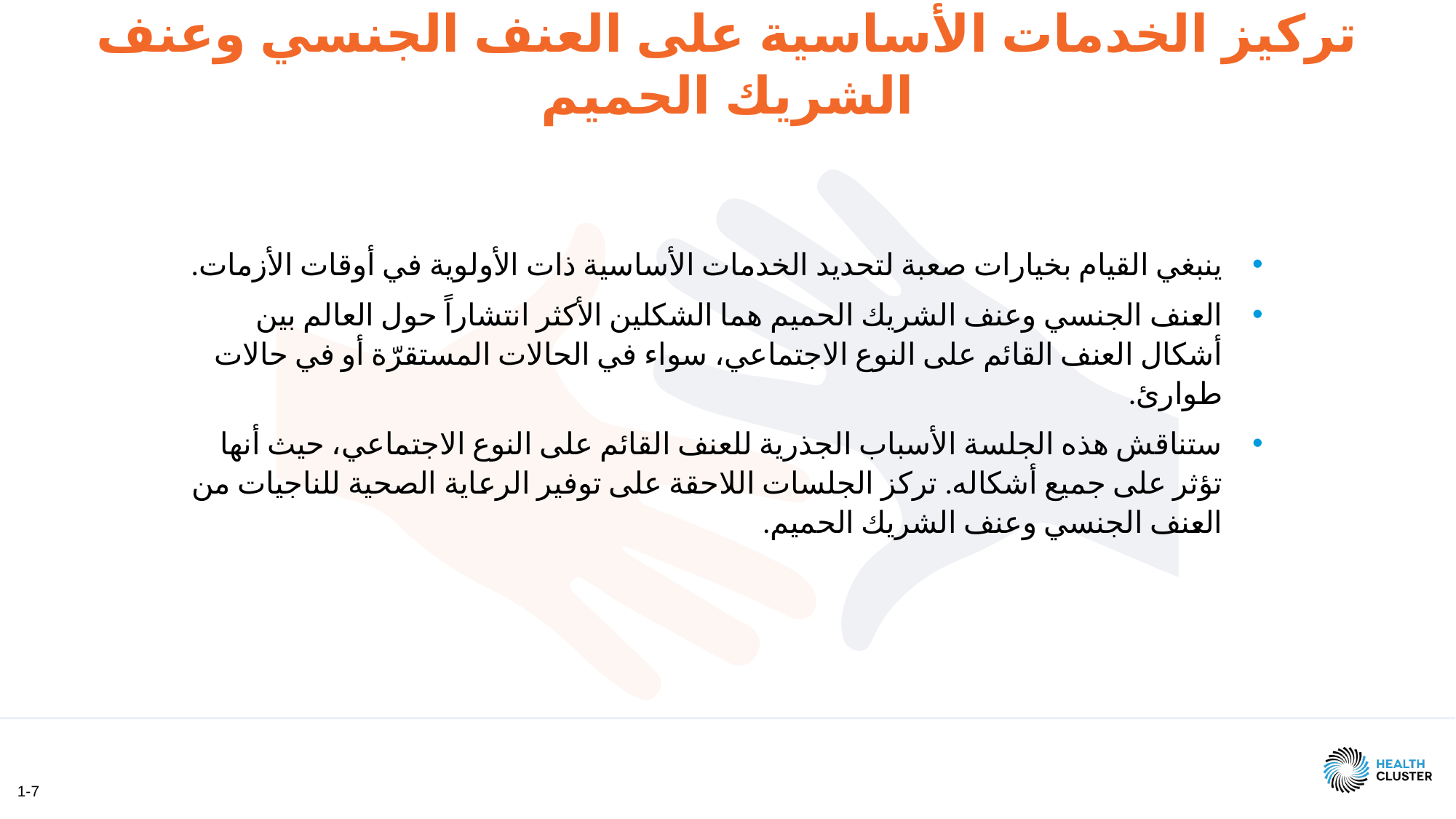

# تركيز الخدمات الأساسية على العنف الجنسي وعنف الشريك الحميم
ينبغي القيام بخيارات صعبة لتحديد الخدمات الأساسية ذات الأولوية في أوقات الأزمات.
العنف الجنسي وعنف الشريك الحميم هما الشكلين الأكثر انتشاراً حول العالم بين أشكال العنف القائم على النوع الاجتماعي، سواء في الحالات المستقرّة أو في حالات طوارئ.
ستناقش هذه الجلسة الأسباب الجذرية للعنف القائم على النوع الاجتماعي، حيث أنها تؤثر على جميع أشكاله. تركز الجلسات اللاحقة على توفير الرعاية الصحية للناجيات من العنف الجنسي وعنف الشريك الحميم.
1-7